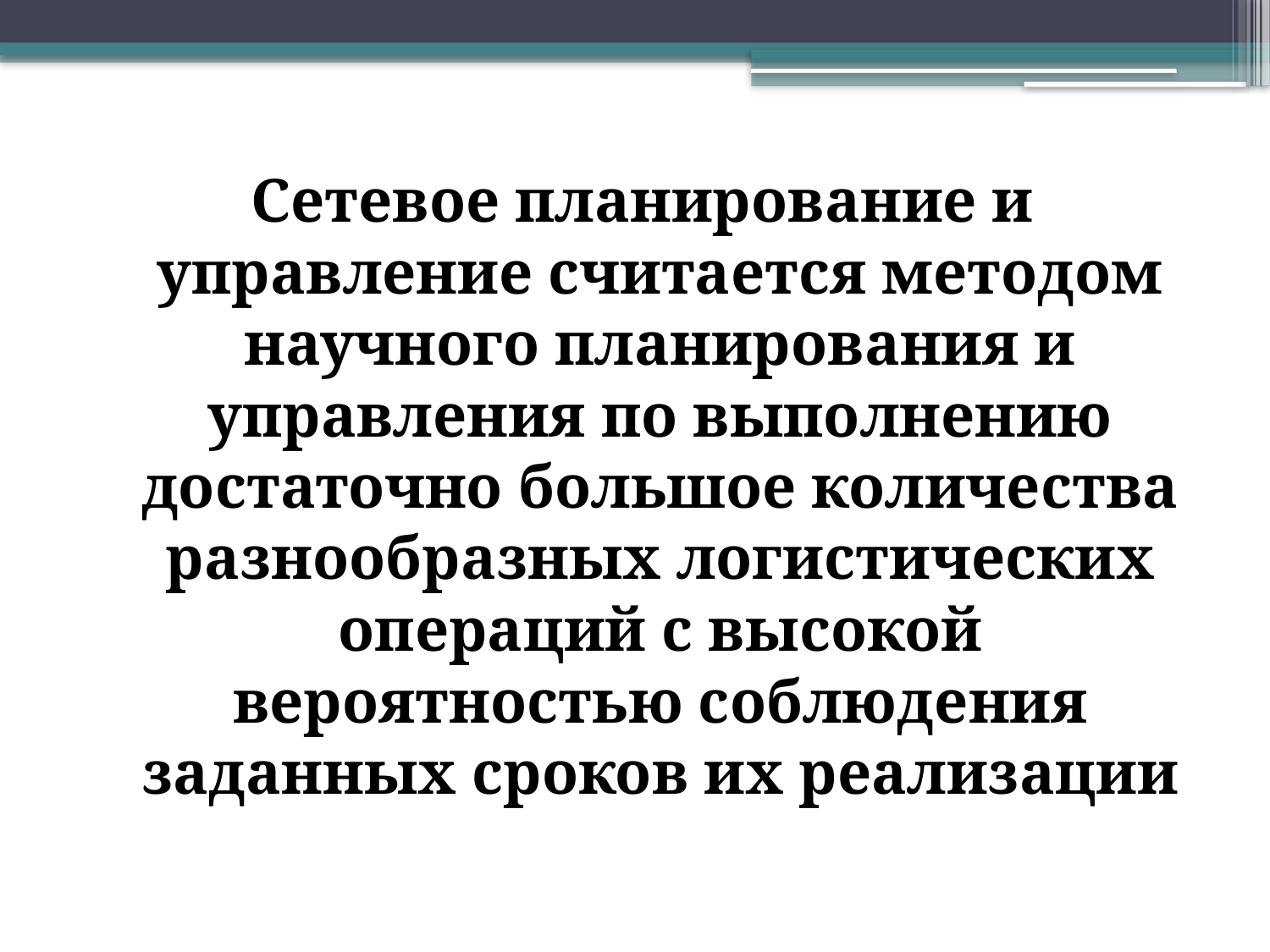

Сетевое планирование и управление считается методом научного планирования и управления по выполнению достаточно большое количества разнообразных логистических операций с высокой вероятностью соблюдения заданных сроков их реализации
#